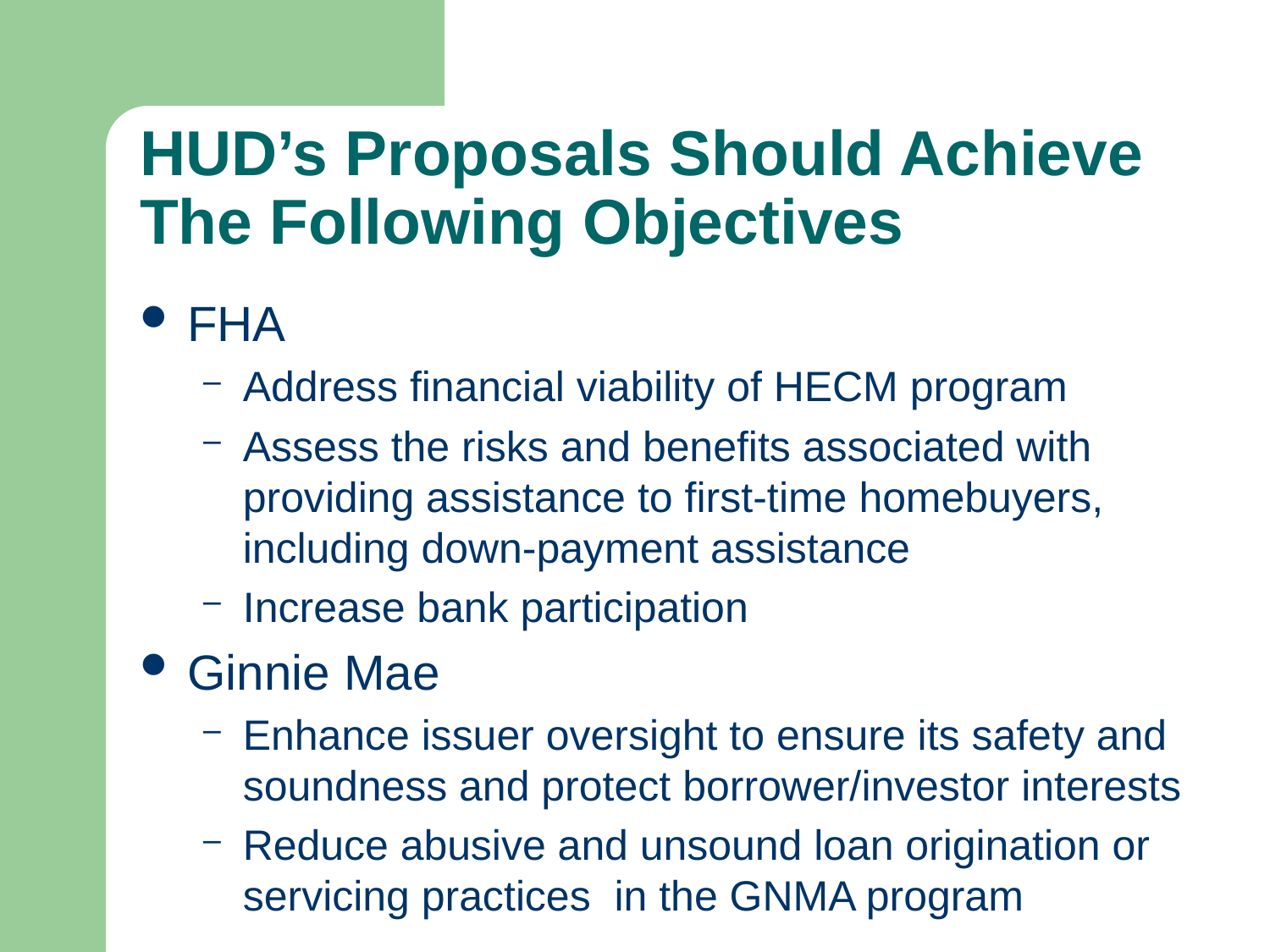

# HUD’s Proposals Should Achieve The Following Objectives
FHA
Address financial viability of HECM program
Assess the risks and benefits associated with providing assistance to first-time homebuyers, including down-payment assistance
Increase bank participation
Ginnie Mae
Enhance issuer oversight to ensure its safety and soundness and protect borrower/investor interests
Reduce abusive and unsound loan origination or servicing practices  in the GNMA program